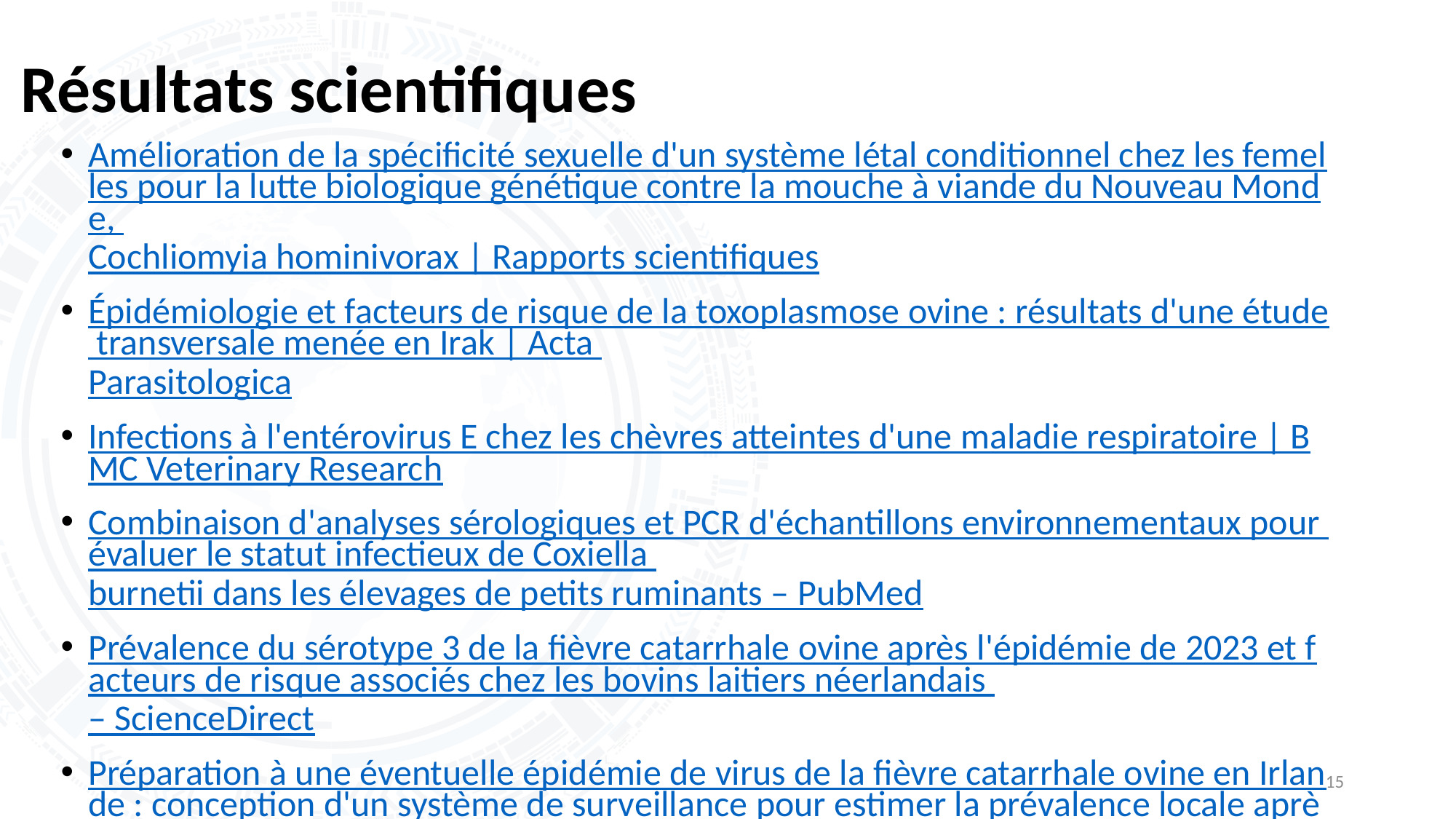

# Résultats scientifiques
Amélioration de la spécificité sexuelle d'un système létal conditionnel chez les femelles pour la lutte biologique génétique contre la mouche à viande du Nouveau Monde, Cochliomyia hominivorax | Rapports scientifiques
Épidémiologie et facteurs de risque de la toxoplasmose ovine : résultats d'une étude transversale menée en Irak | Acta Parasitologica
Infections à l'entérovirus E chez les chèvres atteintes d'une maladie respiratoire | BMC Veterinary Research
Combinaison d'analyses sérologiques et PCR d'échantillons environnementaux pour évaluer le statut infectieux de Coxiella burnetii dans les élevages de petits ruminants – PubMed
Prévalence du sérotype 3 de la fièvre catarrhale ovine après l'épidémie de 2023 et facteurs de risque associés chez les bovins laitiers néerlandais – ScienceDirect
Préparation à une éventuelle épidémie de virus de la fièvre catarrhale ovine en Irlande : conception d'un système de surveillance pour estimer la prévalence locale après la détection d'un premier cas - PMC
15